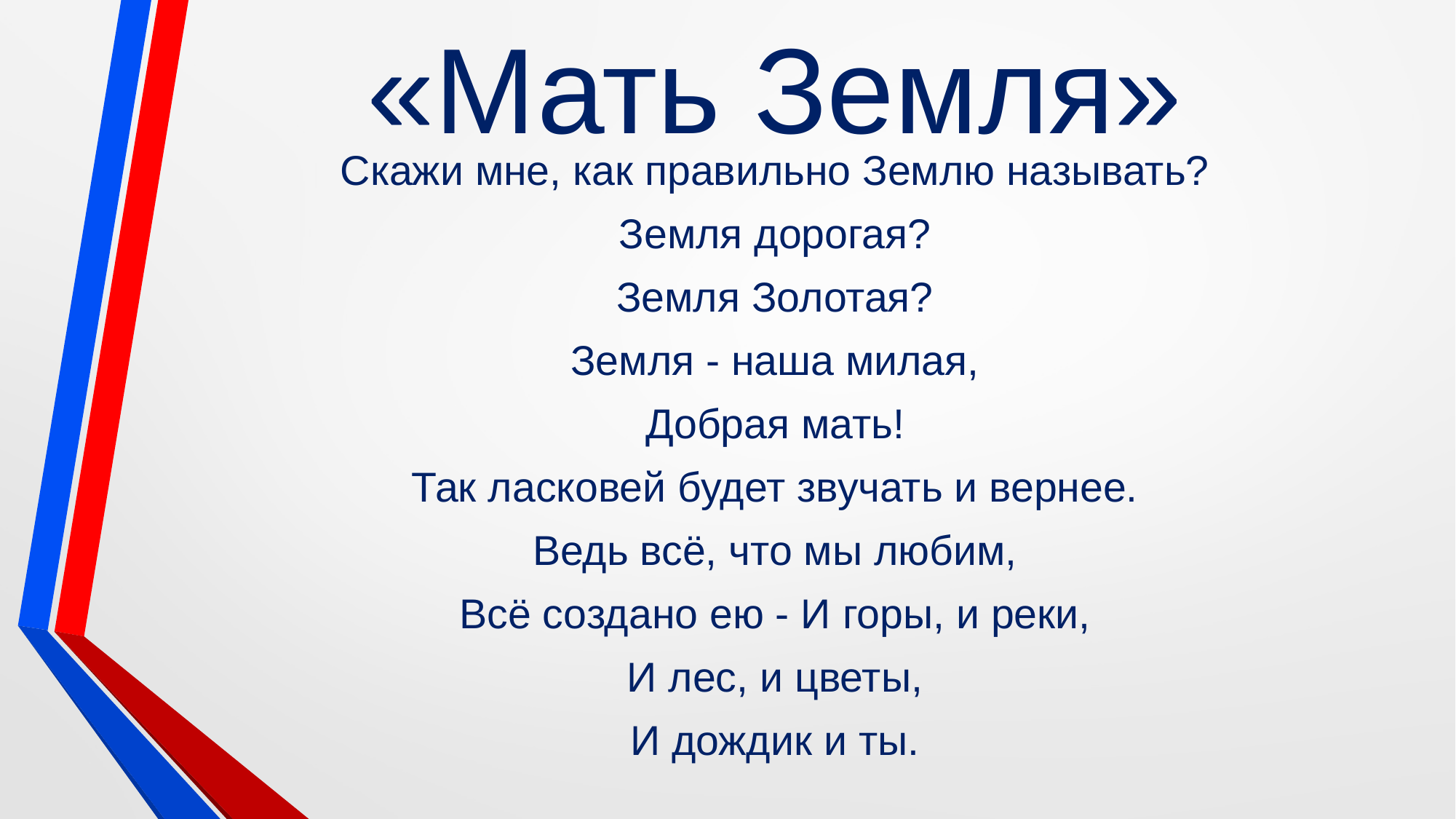

# «Мать Земля»
Скажи мне, как правильно Землю называть?
Земля дорогая?
Земля Золотая?
Земля - наша милая,
Добрая мать!
Так ласковей будет звучать и вернее.
Ведь всё, что мы любим,
Всё создано ею - И горы, и реки,
И лес, и цветы,
И дождик и ты.
                                                                                              Я.Абидова